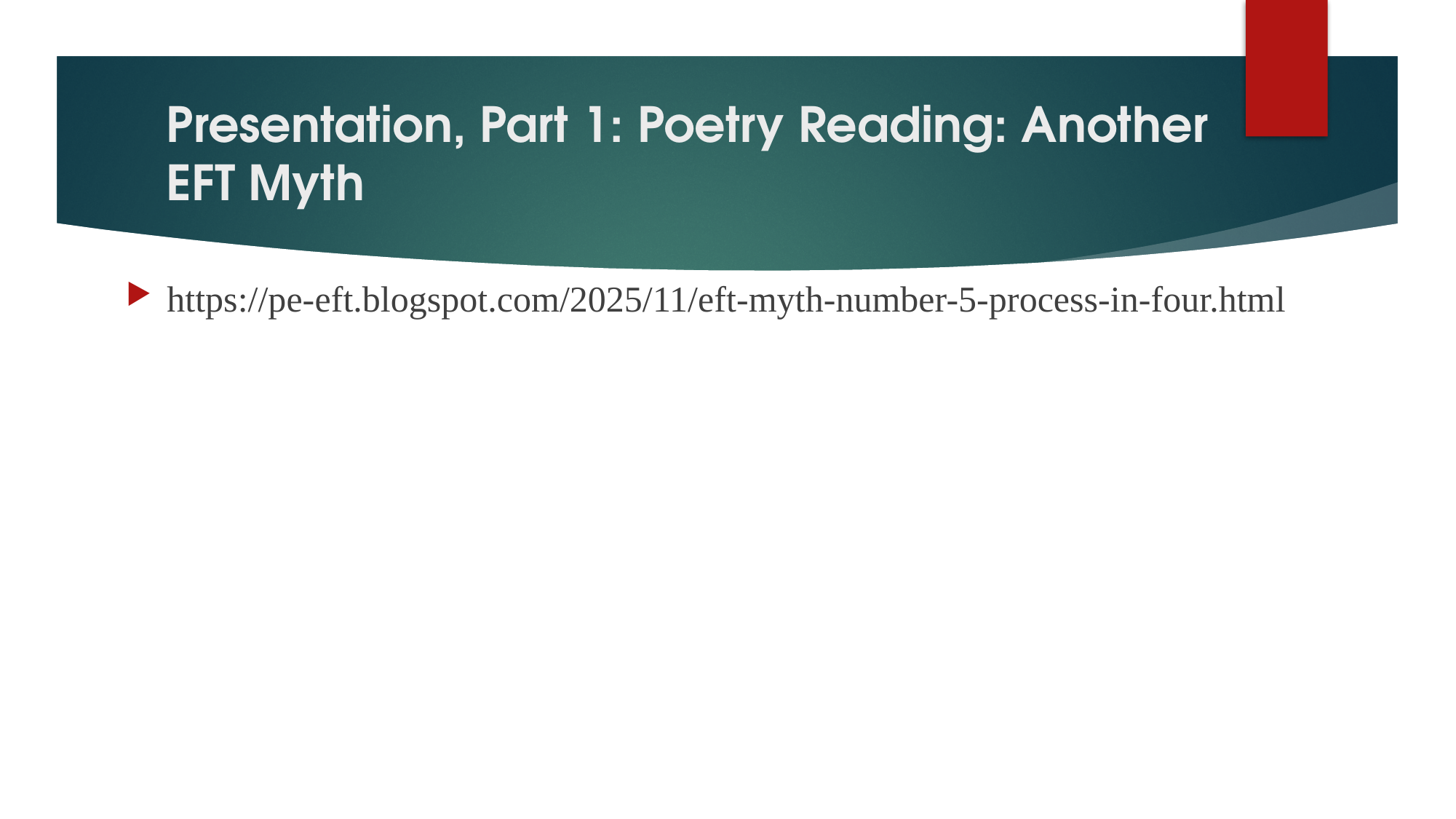

# Presentation, Part 1: Poetry Reading: Another EFT Myth
https://pe-eft.blogspot.com/2025/11/eft-myth-number-5-process-in-four.html